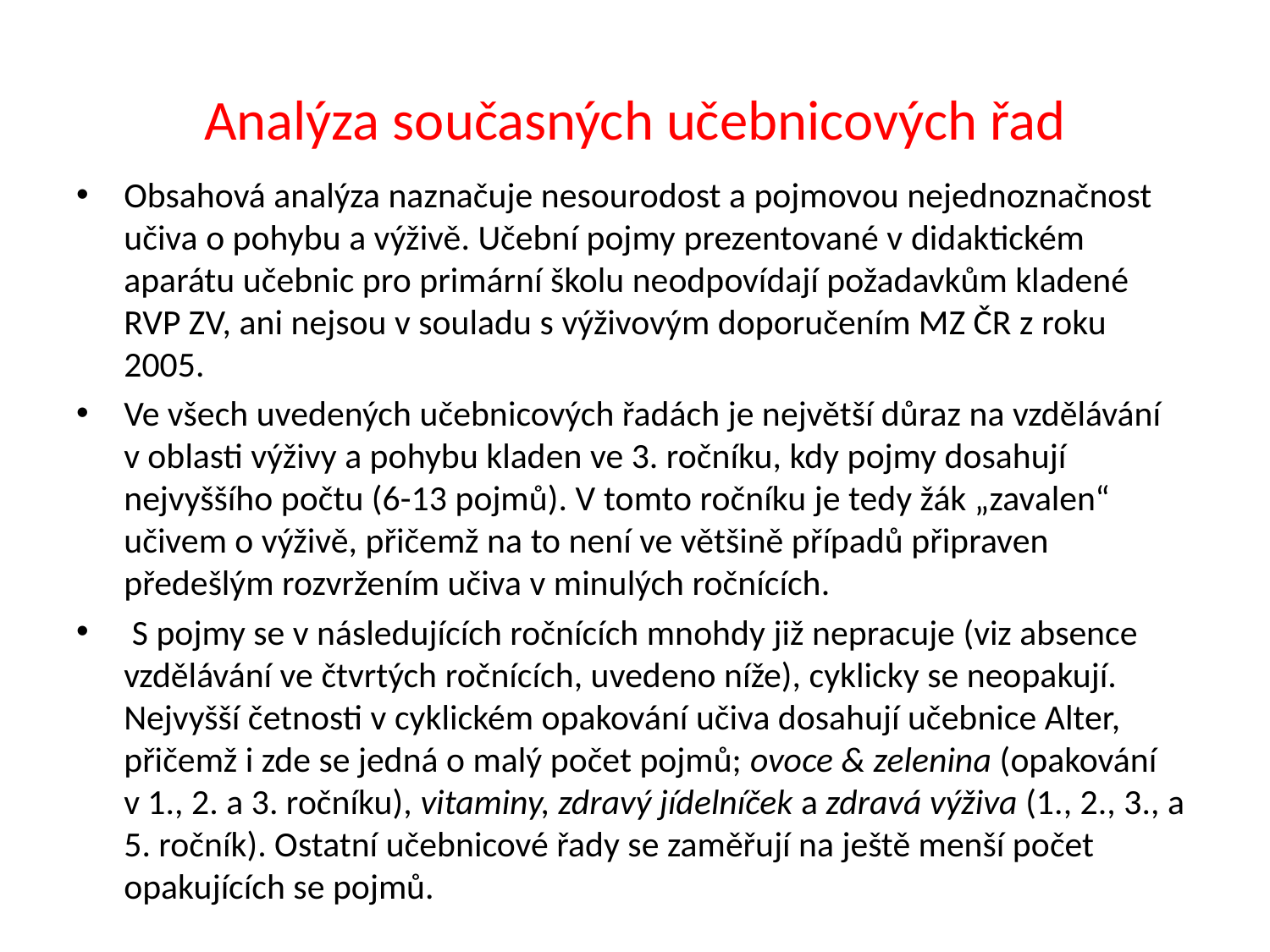

# Analýza současných učebnicových řad
Obsahová analýza naznačuje nesourodost a pojmovou nejednoznačnost učiva o pohybu a výživě. Učební pojmy prezentované v didaktickém aparátu učebnic pro primární školu neodpovídají požadavkům kladené RVP ZV, ani nejsou v souladu s výživovým doporučením MZ ČR z roku 2005.
Ve všech uvedených učebnicových řadách je největší důraz na vzdělávání v oblasti výživy a pohybu kladen ve 3. ročníku, kdy pojmy dosahují nejvyššího počtu (6-13 pojmů). V tomto ročníku je tedy žák „zavalen“ učivem o výživě, přičemž na to není ve většině případů připraven předešlým rozvržením učiva v minulých ročnících.
 S pojmy se v následujících ročnících mnohdy již nepracuje (viz absence vzdělávání ve čtvrtých ročnících, uvedeno níže), cyklicky se neopakují. Nejvyšší četnosti v cyklickém opakování učiva dosahují učebnice Alter, přičemž i zde se jedná o malý počet pojmů; ovoce & zelenina (opakování v 1., 2. a 3. ročníku), vitaminy, zdravý jídelníček a zdravá výživa (1., 2., 3., a 5. ročník). Ostatní učebnicové řady se zaměřují na ještě menší počet opakujících se pojmů.